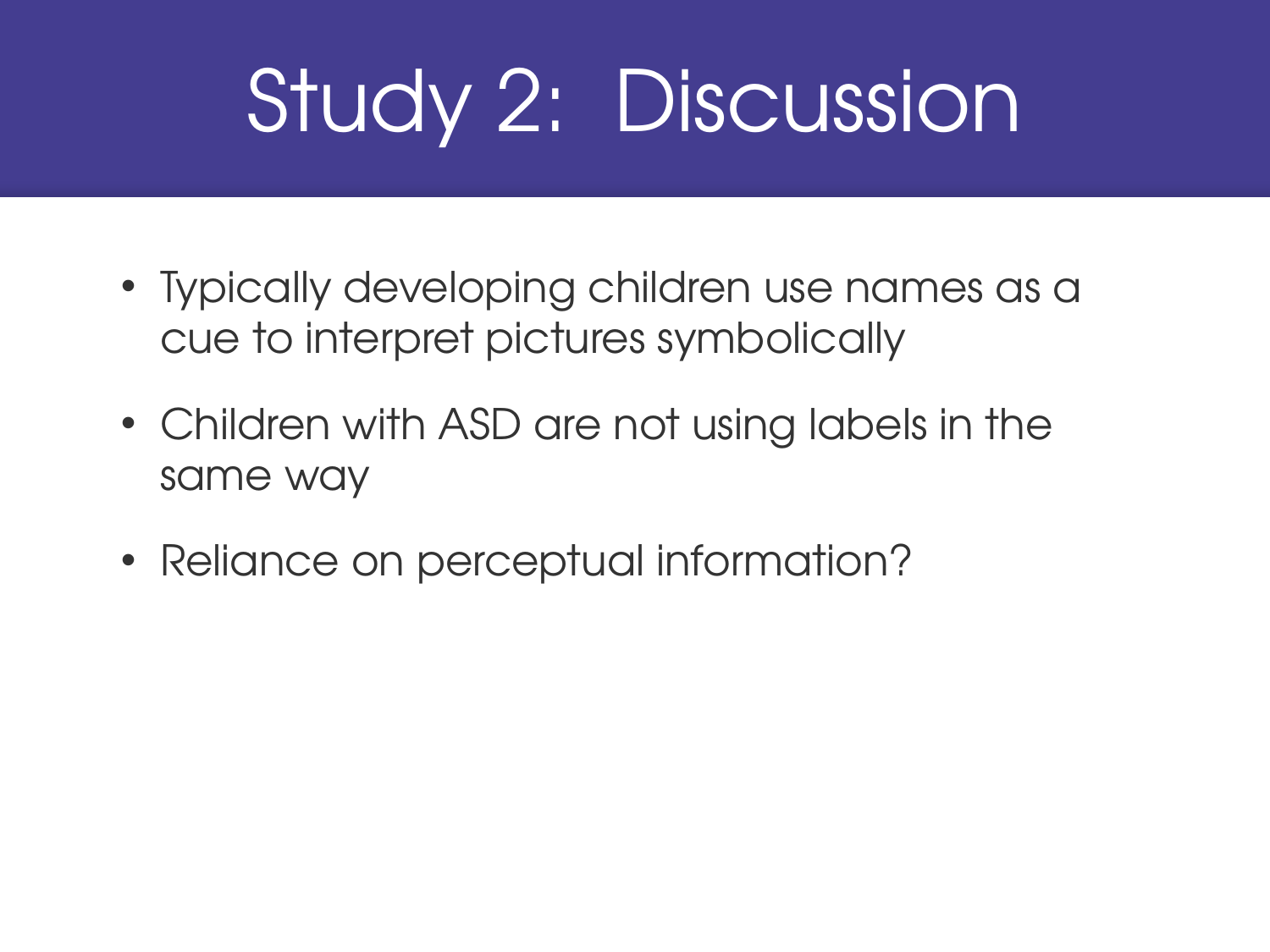

# Study 2:  Discussion
Typically developing children use names as a cue to interpret pictures symbolically
Children with ASD are not using labels in the same way
Reliance on perceptual information?